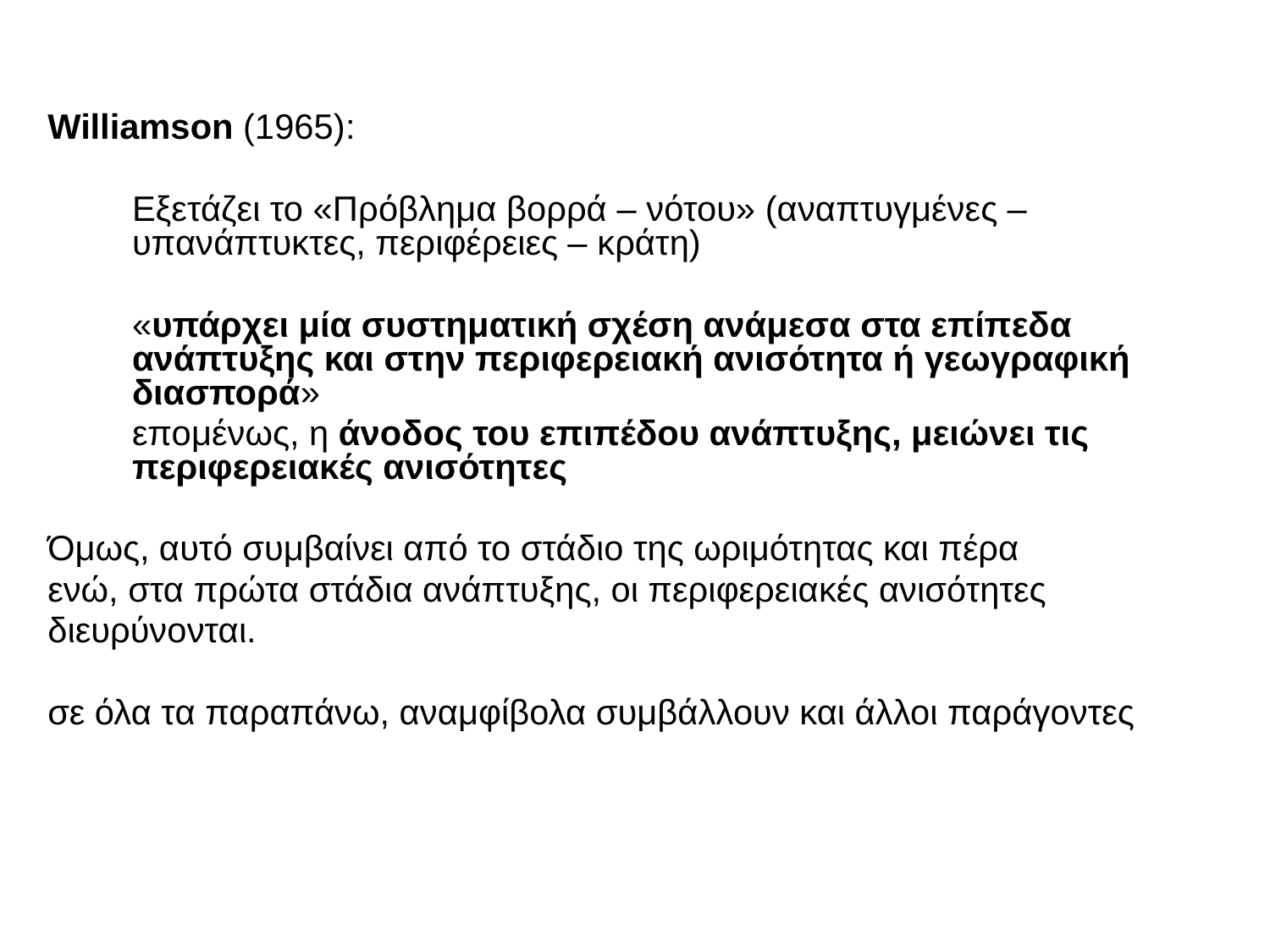

Williamson (1965):

	Εξετάζει το «Πρόβλημα βορρά – νότου» (αναπτυγμένες – υπανάπτυκτες, περιφέρειες – κράτη)

	«υπάρχει μία συστηματική σχέση ανάμεσα στα επίπεδα ανάπτυξης και στην περιφερειακή ανισότητα ή γεωγραφική διασπορά»
	επομένως, η άνοδος του επιπέδου ανάπτυξης, μειώνει τις περιφερειακές ανισότητες

Όμως, αυτό συμβαίνει από το στάδιο της ωριμότητας και πέρα
ενώ, στα πρώτα στάδια ανάπτυξης, οι περιφερειακές ανισότητες
διευρύνονται.

σε όλα τα παραπάνω, αναμφίβολα συμβάλλουν και άλλοι παράγοντες

2